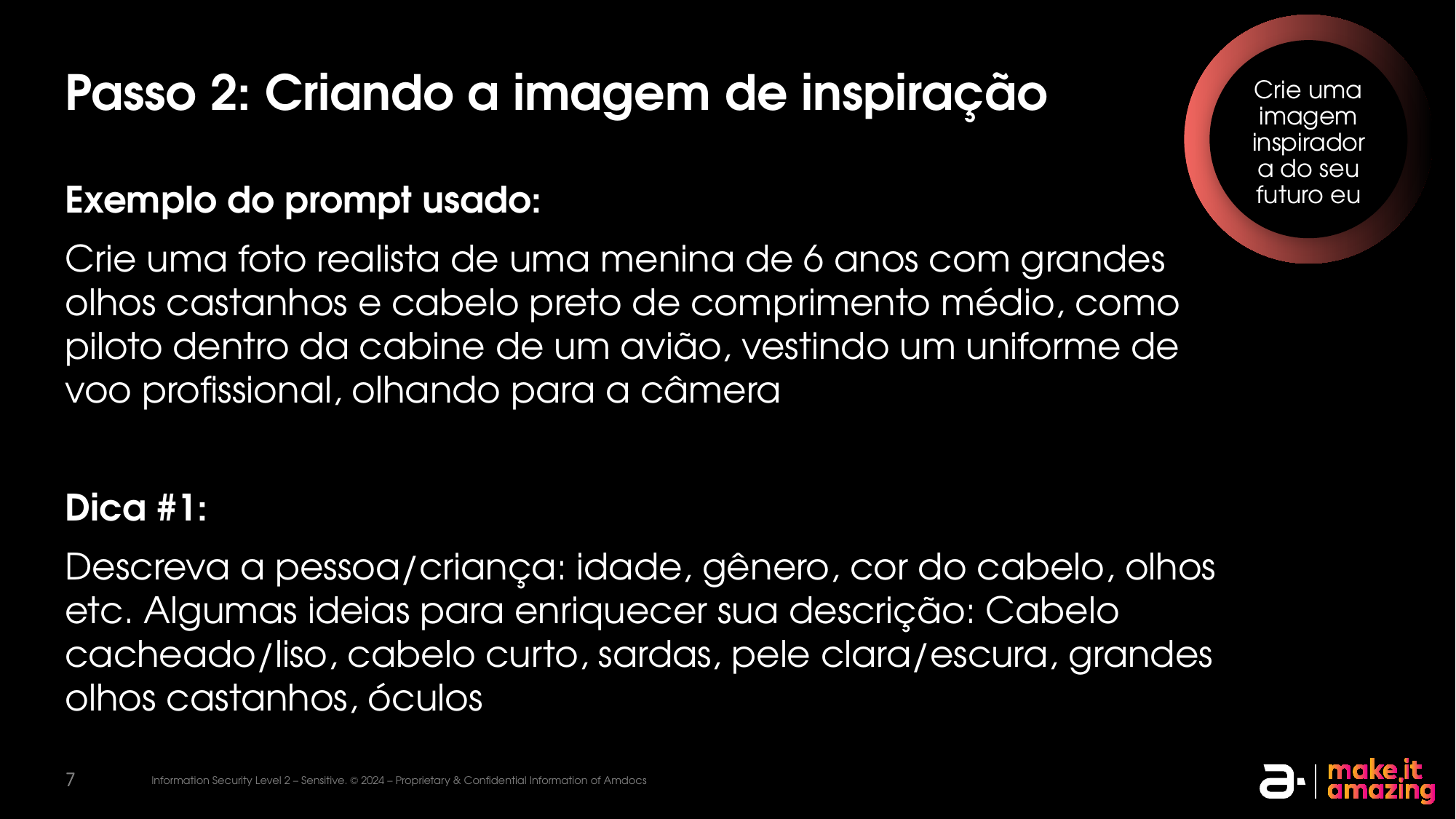

Crie uma imagem inspiradora do seu futuro eu
# Passo 2: Criando a imagem de inspiração
Exemplo do prompt usado:
Crie uma foto realista de uma menina de 6 anos com grandes olhos castanhos e cabelo preto de comprimento médio, como piloto dentro da cabine de um avião, vestindo um uniforme de voo profissional, olhando para a câmera

Dica #1:
Descreva a pessoa/criança: idade, gênero, cor do cabelo, olhos etc. Algumas ideias para enriquecer sua descrição: Cabelo cacheado/liso, cabelo curto, sardas, pele clara/escura, grandes olhos castanhos, óculos